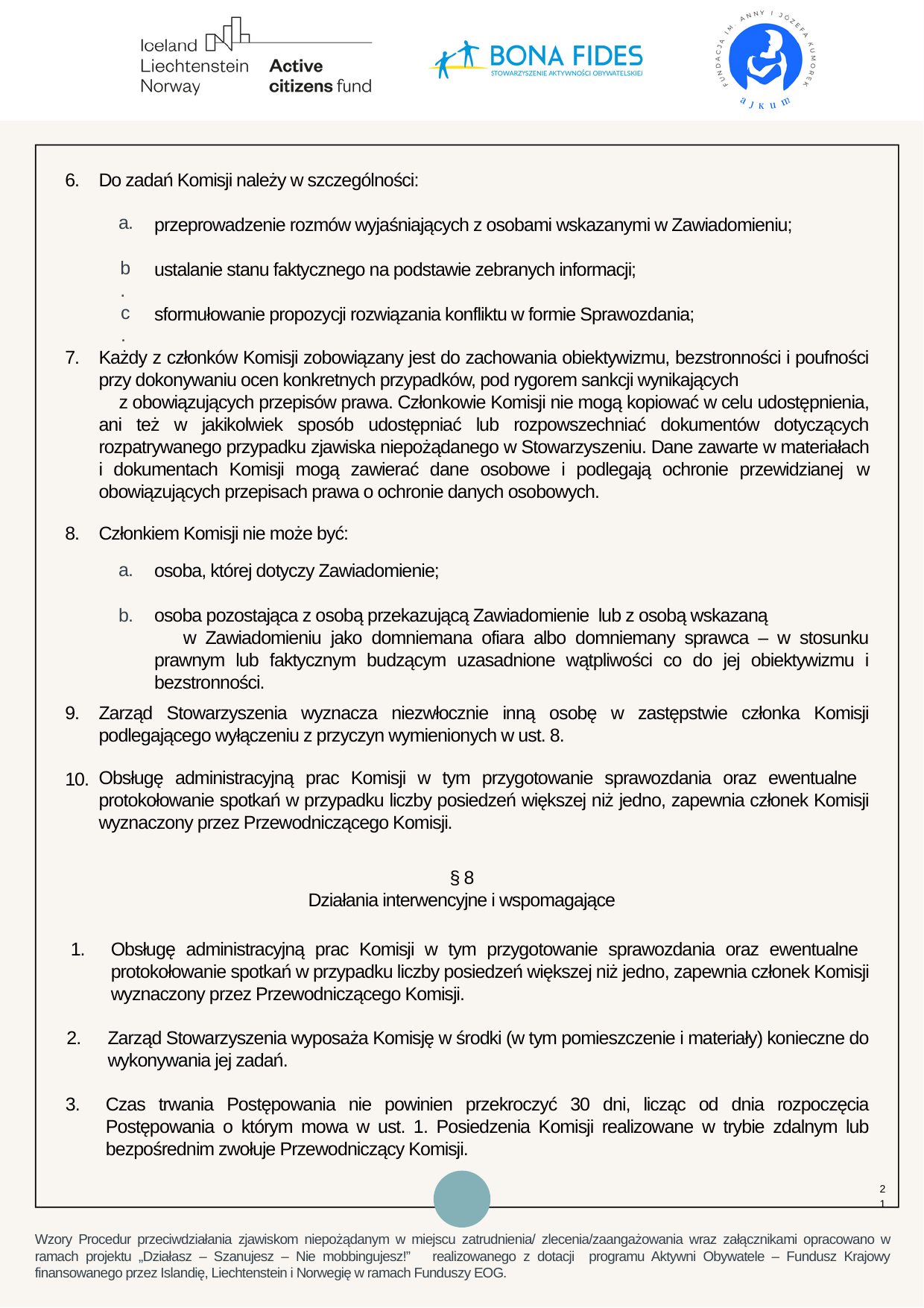

6.
Do zadań Komisji należy w szczególności:
a.
przeprowadzenie rozmów wyjaśniających z osobami wskazanymi w Zawiadomieniu;

ustalanie stanu faktycznego na podstawie zebranych informacji;

sformułowanie propozycji rozwiązania konfliktu w formie Sprawozdania;
b.
c.
7.
Każdy z członków Komisji zobowiązany jest do zachowania obiektywizmu, bezstronności i poufności przy dokonywaniu ocen konkretnych przypadków, pod rygorem sankcji wynikających                                  z obowiązujących przepisów prawa. Członkowie Komisji nie mogą kopiować w celu udostępnienia, ani też w jakikolwiek sposób udostępniać lub rozpowszechniać dokumentów dotyczących rozpatrywanego przypadku zjawiska niepożądanego w Stowarzyszeniu. Dane zawarte w materiałach i dokumentach Komisji mogą zawierać dane osobowe i podlegają ochronie przewidzianej w obowiązujących przepisach prawa o ochronie danych osobowych.
8.
Członkiem Komisji nie może być:
a.
osoba, której dotyczy Zawiadomienie;

osoba pozostająca z osobą przekazującą Zawiadomienie  lub z osobą wskazaną                          w Zawiadomieniu jako domniemana ofiara albo domniemany sprawca – w stosunku prawnym lub faktycznym budzącym uzasadnione wątpliwości co do jej obiektywizmu i bezstronności.

b.
9.
Zarząd Stowarzyszenia wyznacza niezwłocznie inną osobę w zastępstwie członka Komisji podlegającego wyłączeniu z przyczyn wymienionych w ust. 8.
Obsługę administracyjną prac Komisji w tym przygotowanie sprawozdania oraz ewentualne  protokołowanie spotkań w przypadku liczby posiedzeń większej niż jedno, zapewnia członek Komisji wyznaczony przez Przewodniczącego Komisji.

10.
§ 8
Działania interwencyjne i wspomagające
1.
Obsługę administracyjną prac Komisji w tym przygotowanie sprawozdania oraz ewentualne  protokołowanie spotkań w przypadku liczby posiedzeń większej niż jedno, zapewnia członek Komisji wyznaczony przez Przewodniczącego Komisji.

2.
Zarząd Stowarzyszenia wyposaża Komisję w środki (w tym pomieszczenie i materiały) konieczne do wykonywania jej zadań.
3.
Czas trwania Postępowania nie powinien przekroczyć 30 dni, licząc od dnia rozpoczęcia Postępowania o którym mowa w ust. 1. Posiedzenia Komisji realizowane w trybie zdalnym lub bezpośrednim zwołuje Przewodniczący Komisji.

21
Wzory Procedur przeciwdziałania zjawiskom niepożądanym w miejscu zatrudnienia/ zlecenia/zaangażowania wraz załącznikami opracowano w ramach projektu „Działasz – Szanujesz – Nie mobbingujesz!”   realizowanego z dotacji  programu Aktywni Obywatele – Fundusz Krajowy finansowanego przez Islandię, Liechtenstein i Norwegię w ramach Funduszy EOG.